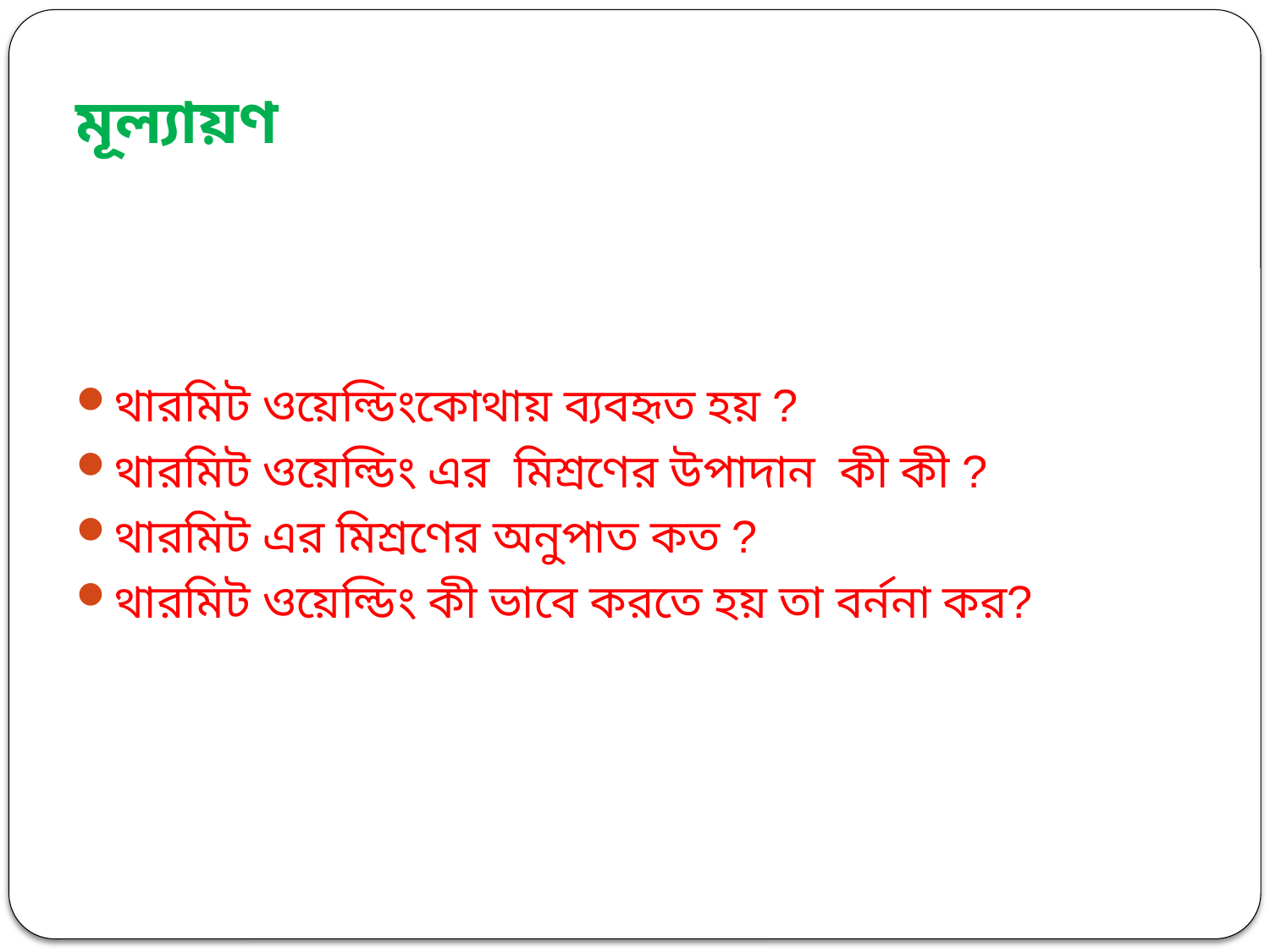

# মূল্যায়ণ

থারমিট ওয়েল্ডিংকোথায় ব্যবহৃত হয় ?
থারমিট ওয়েল্ডিং এর  মিশ্রণের উপাদান  কী কী ?
থারমিট এর মিশ্রণের অনুপাত কত ?
থারমিট ওয়েল্ডিং কী ভাবে করতে হয় তা বর্ননা কর?